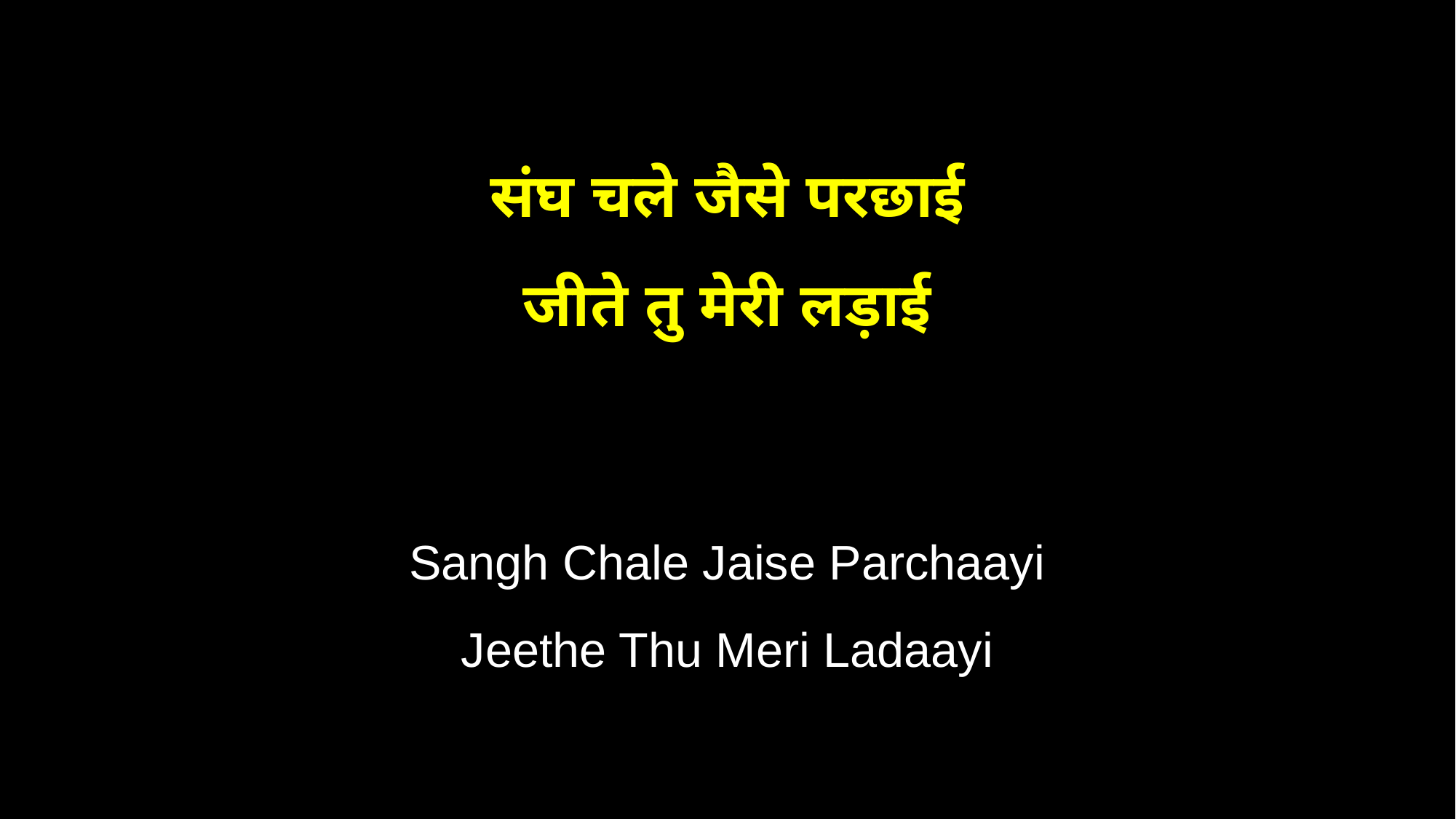

संघ चले जैसे परछाई
जीते तु मेरी लड़ाई
Sangh Chale Jaise Parchaayi
Jeethe Thu Meri Ladaayi